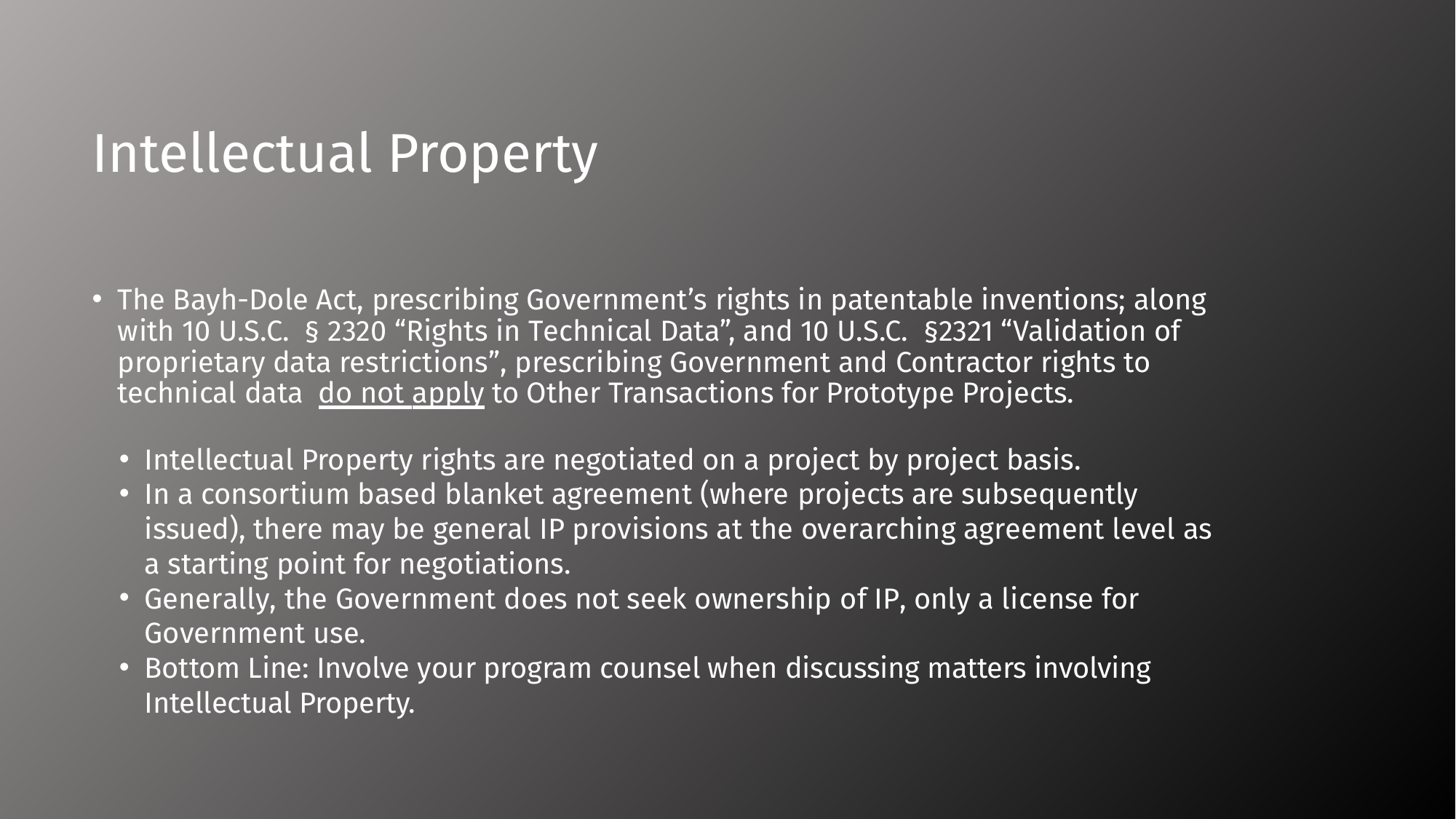

# Intellectual Property
The Bayh-Dole Act, prescribing Government’s rights in patentable inventions; along with 10 U.S.C.  § 2320 “Rights in Technical Data”, and 10 U.S.C.  §2321 “Validation of proprietary data restrictions”, prescribing Government and Contractor rights to technical data  do not apply to Other Transactions for Prototype Projects.

Intellectual Property rights are negotiated on a project by project basis.
In a consortium based blanket agreement (where projects are subsequently issued), there may be general IP provisions at the overarching agreement level as a starting point for negotiations.
Generally, the Government does not seek ownership of IP, only a license for Government use.
Bottom Line: Involve your program counsel when discussing matters involving Intellectual Property.